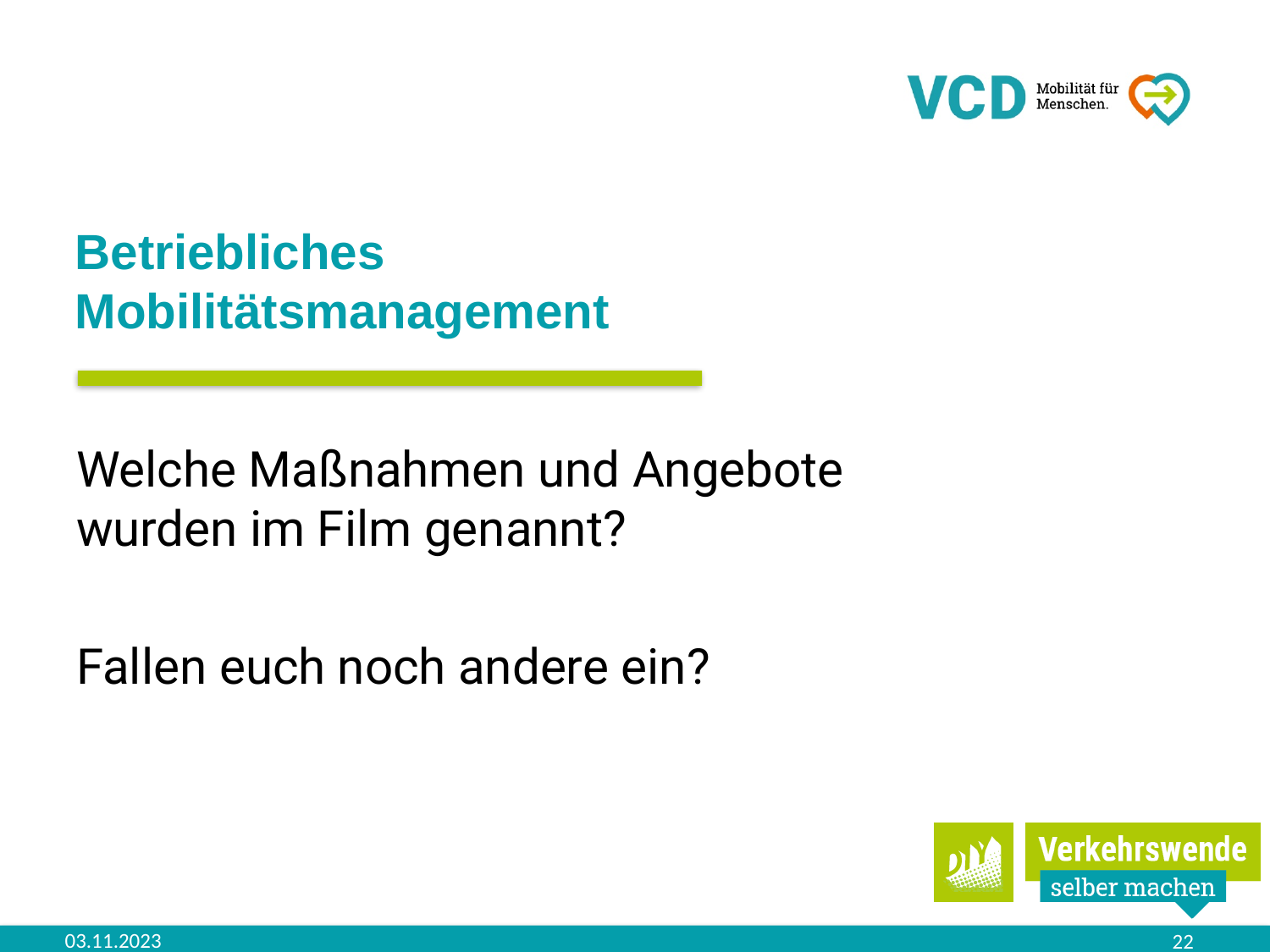

# Betriebliches Mobilitätsmanagement
Welche Maßnahmen und Angebote wurden im Film genannt?

Fallen euch noch andere ein?

03.11.2023
22